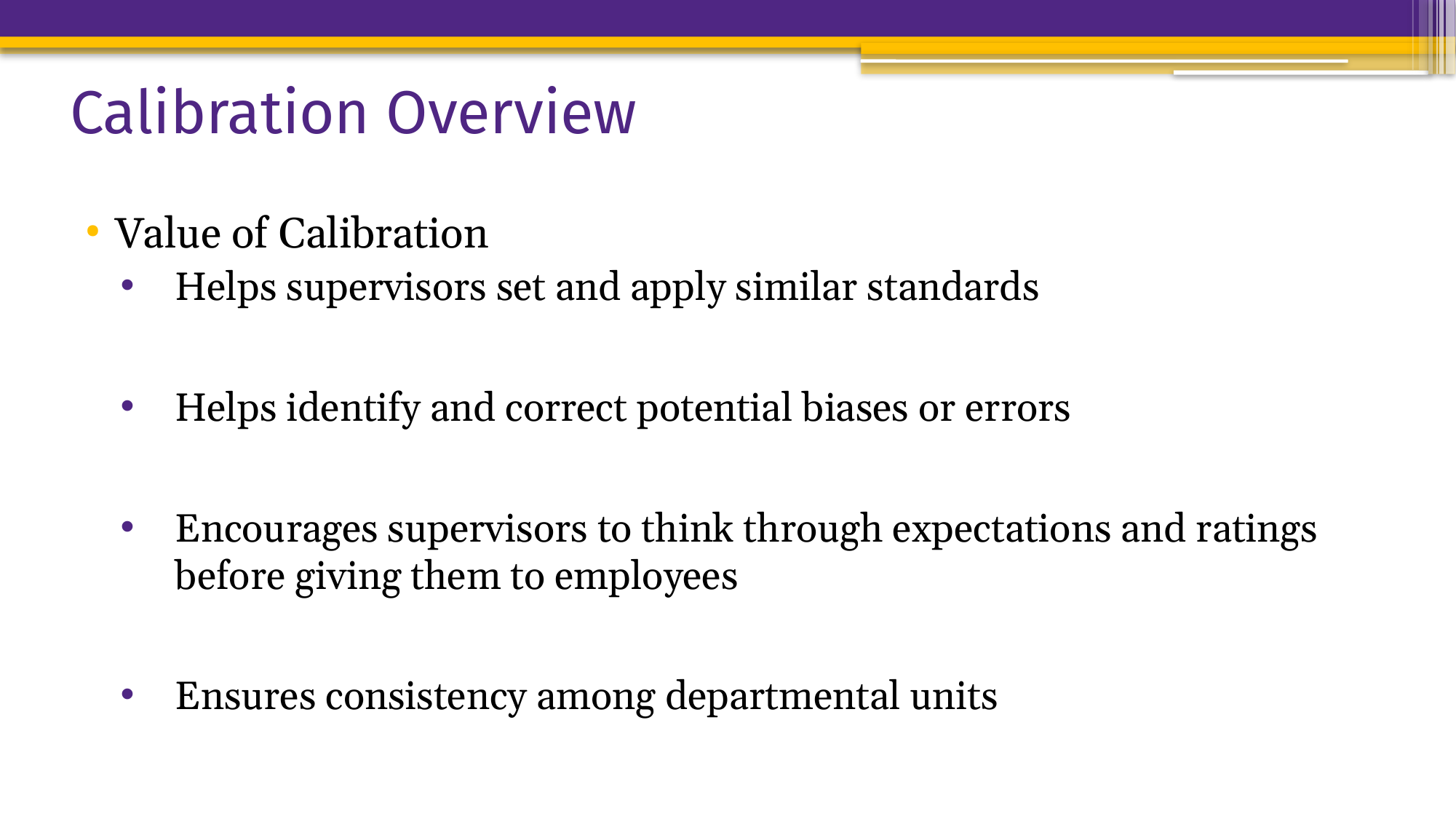

# Calibration Overview
Value of Calibration
Helps supervisors set and apply similar standards

Helps identify and correct potential biases or errors

Encourages supervisors to think through expectations and ratings before giving them to employees

Ensures consistency among departmental units